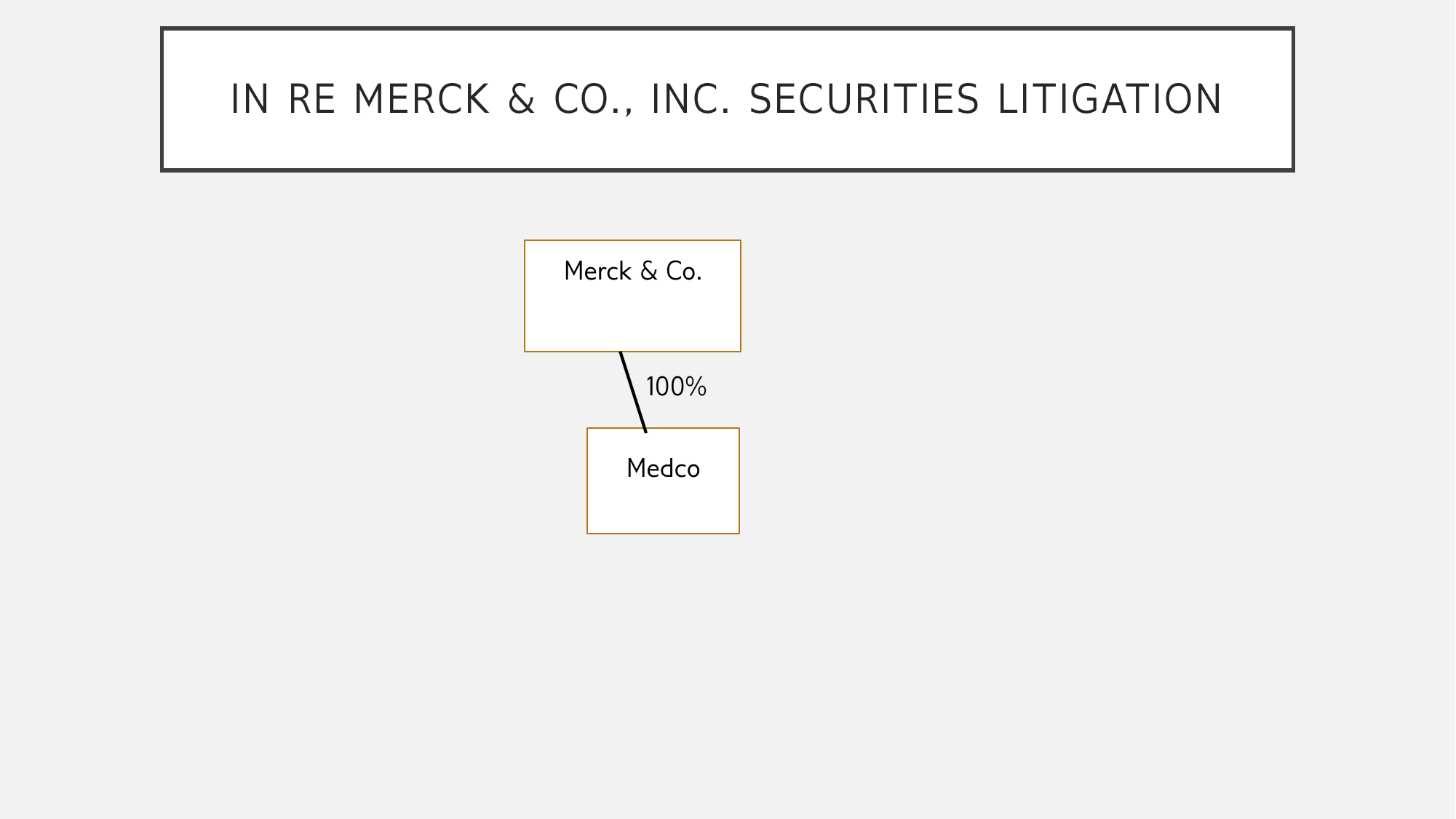

# In re Merck & co., inc. securities litigation

Merck & Co.
100%

Medco